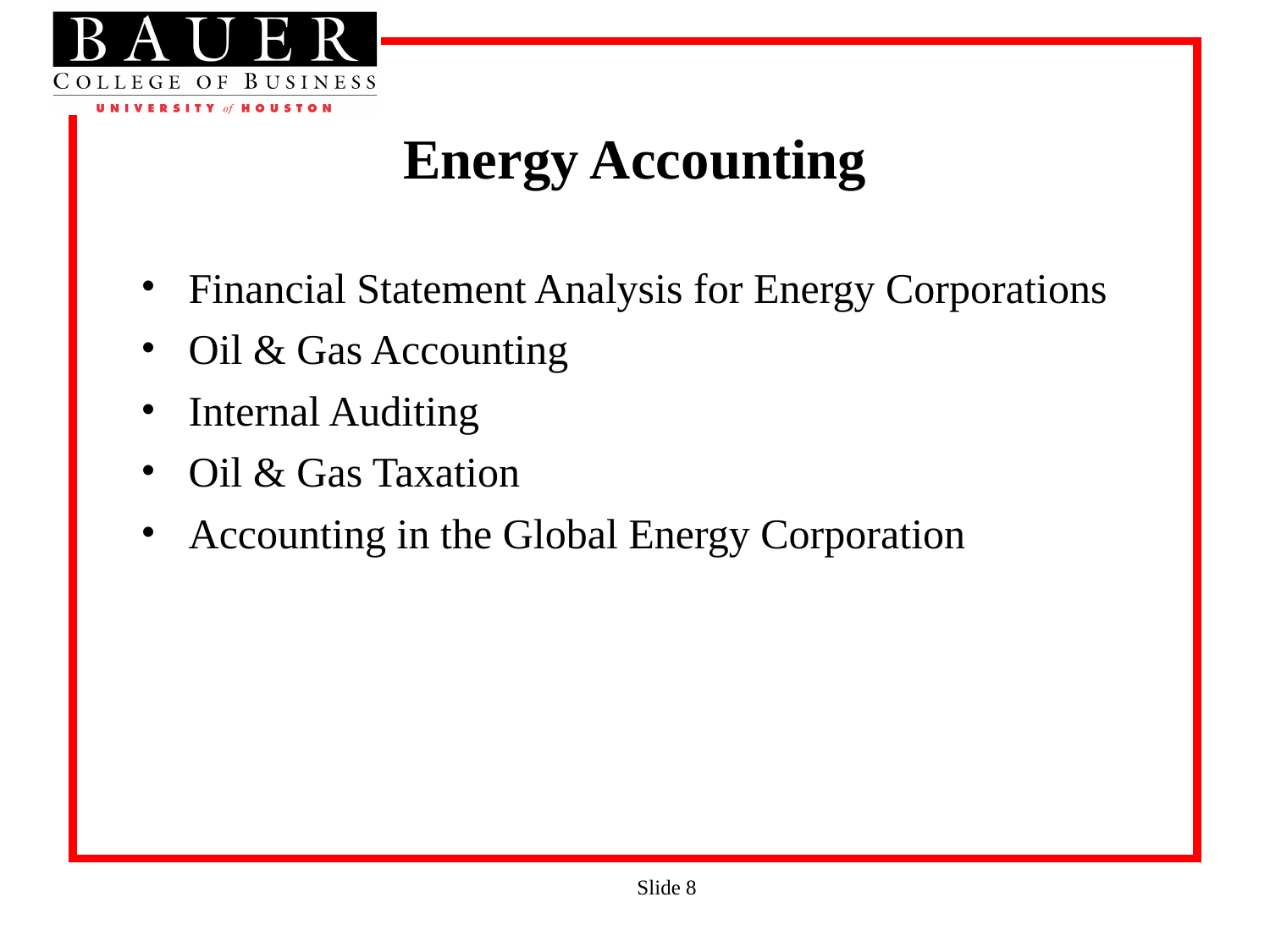

# Energy Accounting
Financial Statement Analysis for Energy Corporations
Oil & Gas Accounting
Internal Auditing
Oil & Gas Taxation
Accounting in the Global Energy Corporation